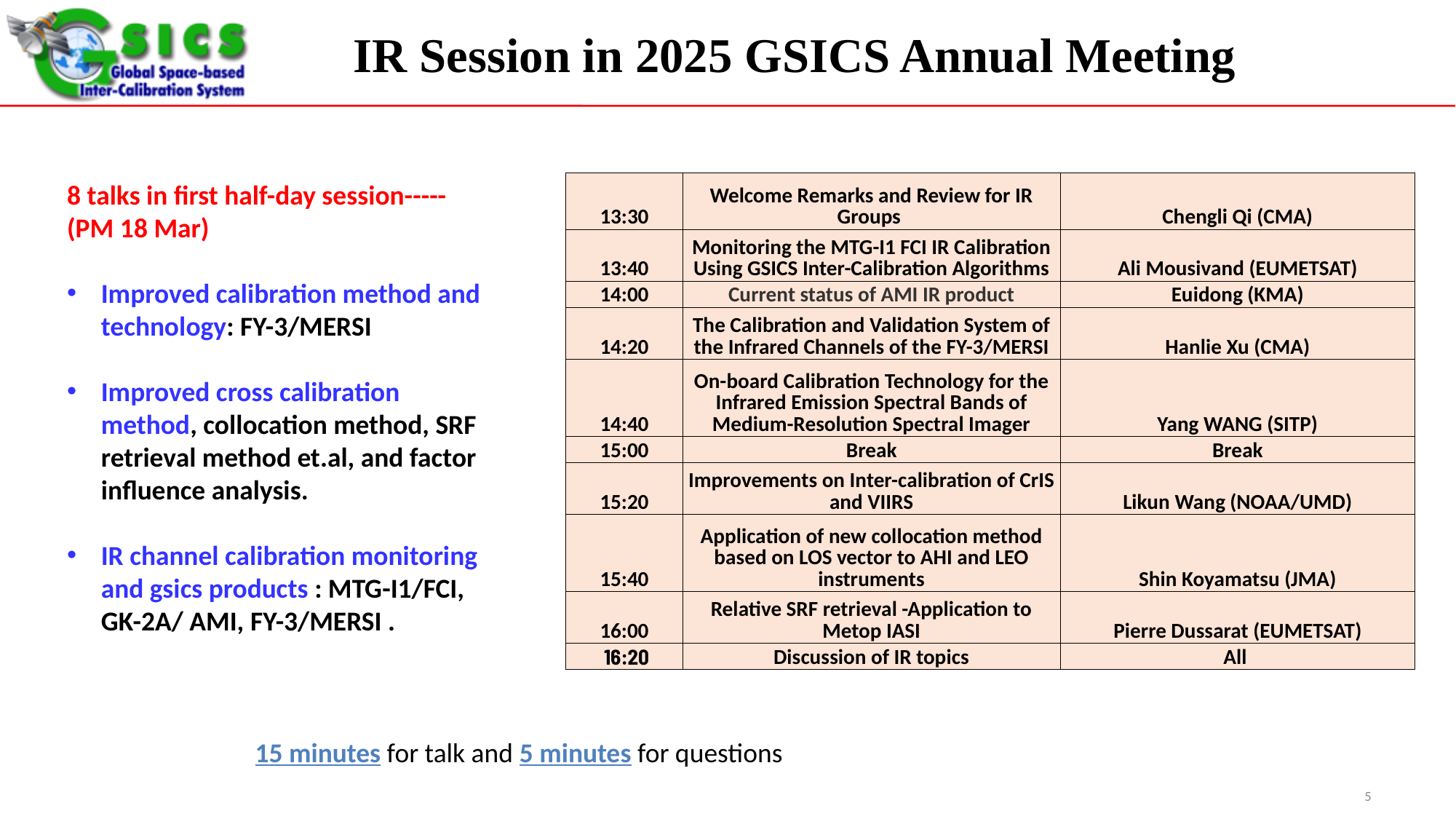

# IR Session in 2025 GSICS Annual Meeting
8 talks in first half-day session----- (PM 18 Mar)

Improved calibration method and technology: FY-3/MERSI

Improved cross calibration method, collocation method, SRF retrieval method et.al, and factor influence analysis.

IR channel calibration monitoring and gsics products : MTG-I1/FCI, GK-2A/ AMI, FY-3/MERSI .

| 13:30 | Welcome Remarks and Review for IR Groups | Chengli Qi (CMA) |
| --- | --- | --- |
| 13:40 | Monitoring the MTG-I1 FCI IR Calibration Using GSICS Inter-Calibration Algorithms | Ali Mousivand (EUMETSAT) |
| 14:00 | Current status of AMI IR product | Euidong (KMA) |
| 14:20 | The Calibration and Validation System of the Infrared Channels of the FY-3/MERSI | Hanlie Xu (CMA) |
| 14:40 | On-board Calibration Technology for the Infrared Emission Spectral Bands of Medium-Resolution Spectral Imager | Yang WANG (SITP) |
| 15:00 | Break | Break |
| 15:20 | Improvements on Inter-calibration of CrIS and VIIRS | Likun Wang (NOAA/UMD) |
| 15:40 | Application of new collocation method based on LOS vector to AHI and LEO instruments | Shin Koyamatsu (JMA) |
| 16:00 | Relative SRF retrieval -Application to Metop IASI | Pierre Dussarat (EUMETSAT) |
| 16:20 | Discussion of IR topics | All |
15 minutes for talk and 5 minutes for questions
5